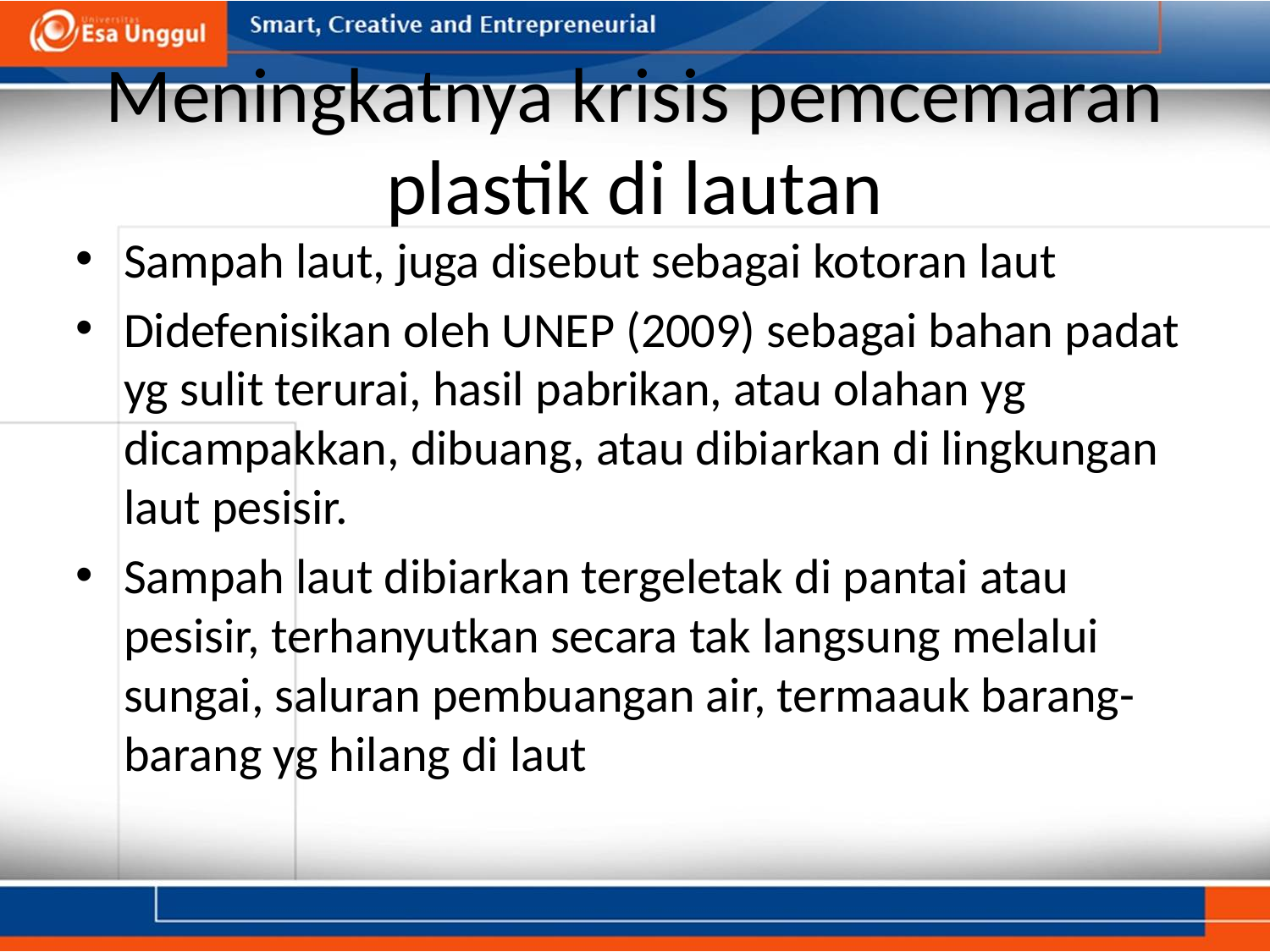

# Meningkatnya krisis pemcemaran plastik di lautan
Sampah laut, juga disebut sebagai kotoran laut
Didefenisikan oleh UNEP (2009) sebagai bahan padat yg sulit terurai, hasil pabrikan, atau olahan yg dicampakkan, dibuang, atau dibiarkan di lingkungan laut pesisir.
Sampah laut dibiarkan tergeletak di pantai atau pesisir, terhanyutkan secara tak langsung melalui sungai, saluran pembuangan air, termaauk barang-barang yg hilang di laut